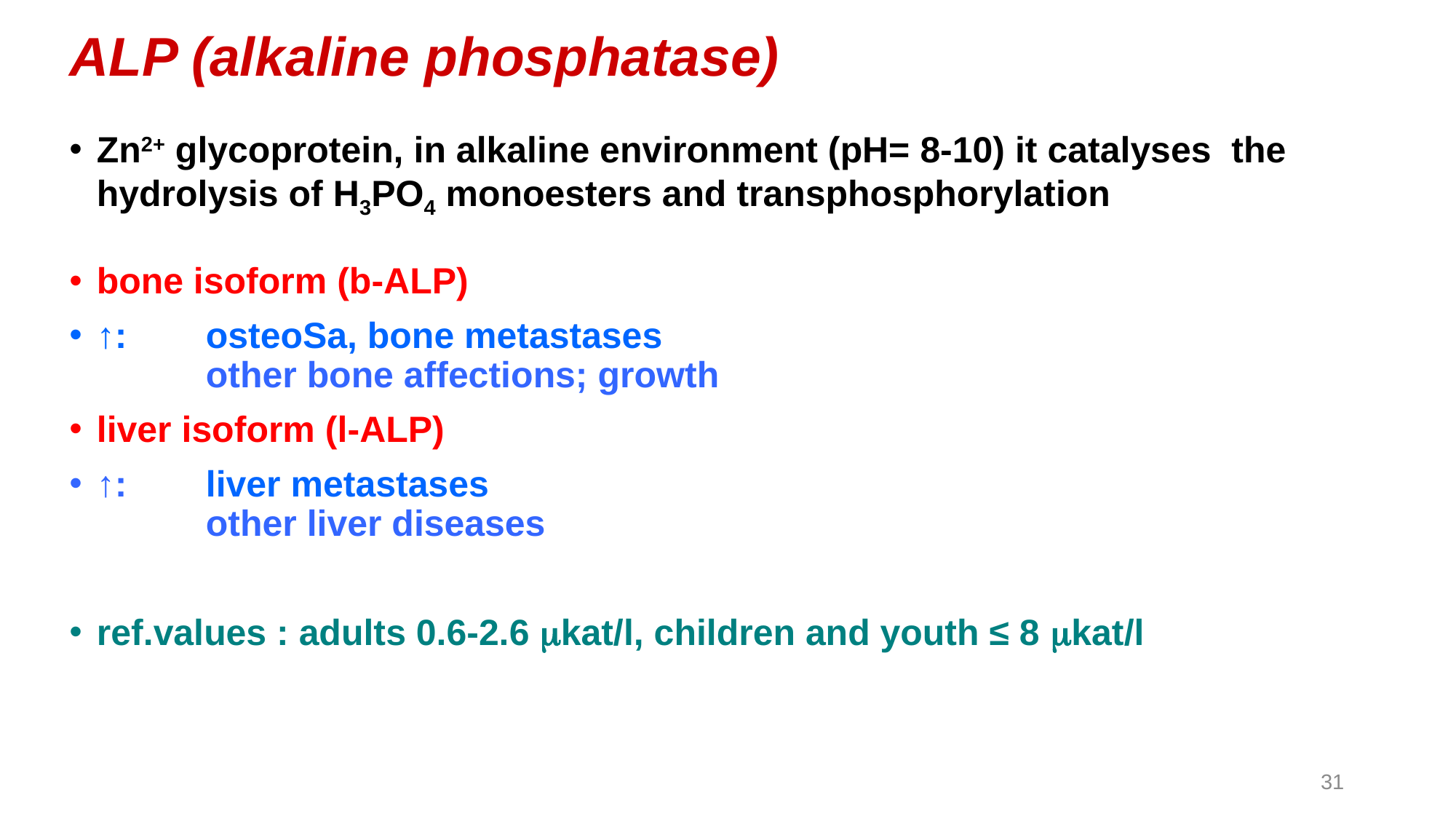

# ALP (alkaline phosphatase)
Zn2+ glycoprotein, in alkaline environment (pH= 8-10) it catalyses  the hydrolysis of H3PO4 monoesters and transphosphorylation

bone isoform (b-ALP)
↑:	osteoSa, bone metastases							other bone affections; growth
liver isoform (l-ALP)
↑: 	liver metastases									other liver diseases

ref.values : adults 0.6-2.6 μkat/l, children and youth ≤ 8 μkat/l
31